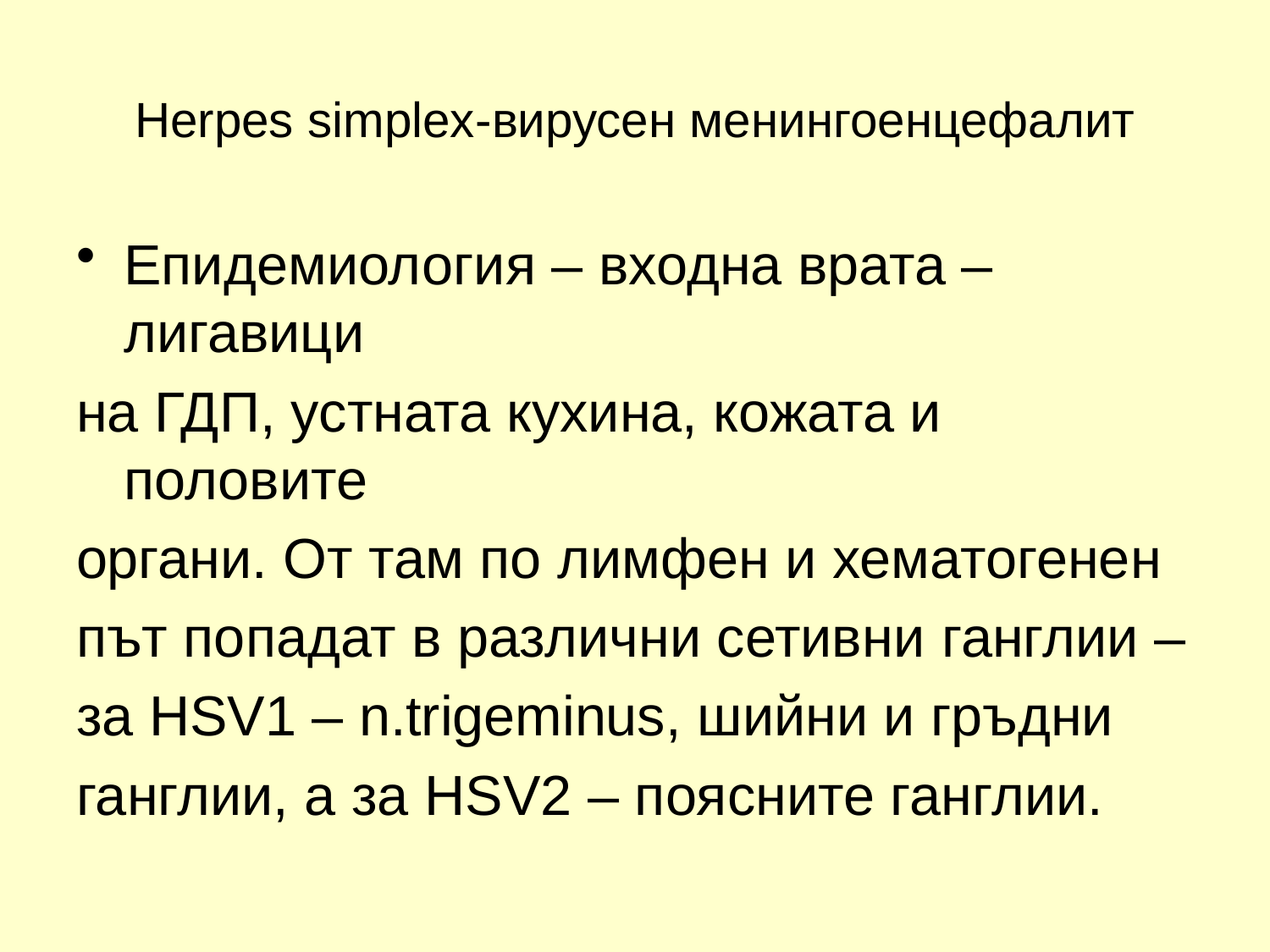

# Herpes simplex-вирусен менингоенцефалит
Епидемиология – входна врата – лигавици
на ГДП, устната кухина, кожата и половите
органи. От там по лимфен и хематогенен
път попадат в различни сетивни ганглии –
за HSV1 – n.trigeminus, шийни и гръдни
ганглии, а за HSV2 – поясните ганглии.